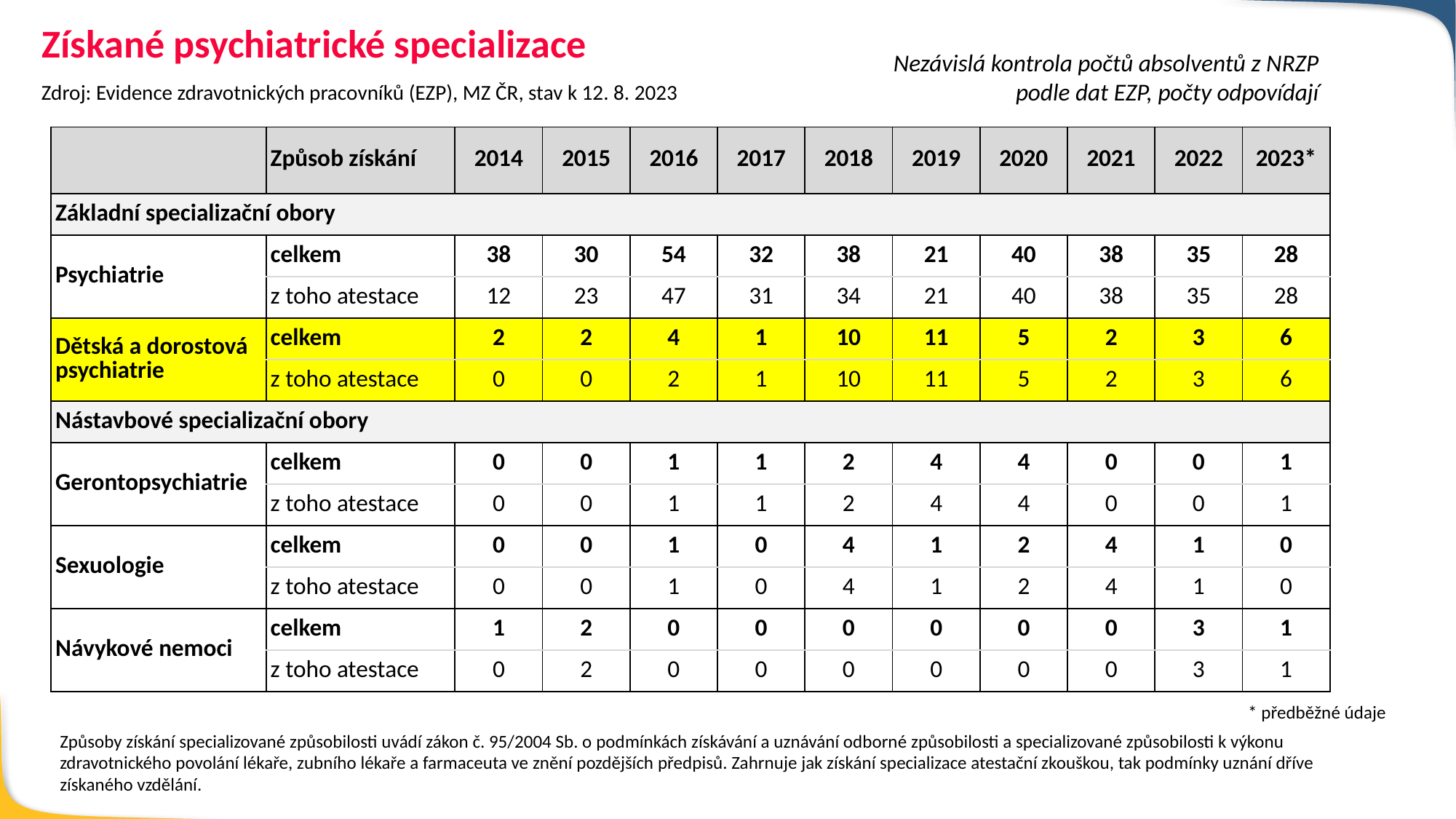

Získané psychiatrické specializace
Nezávislá kontrola počtů absolventů z NRZP podle dat EZP, počty odpovídají
Zdroj: Evidence zdravotnických pracovníků (EZP), MZ ČR, stav k 12. 8. 2023
|  | Způsob získání | 2014 | 2015 | 2016 | 2017 | 2018 | 2019 | 2020 | 2021 | 2022 | 2023\* |
| --- | --- | --- | --- | --- | --- | --- | --- | --- | --- | --- | --- |
| Základní specializační obory |  |  |  |  |  |  |  |  |  |  |  |
| Psychiatrie | celkem | 38 | 30 | 54 | 32 | 38 | 21 | 40 | 38 | 35 | 28 |
|  | z toho atestace | 12 | 23 | 47 | 31 | 34 | 21 | 40 | 38 | 35 | 28 |
| Dětská a dorostová psychiatrie | celkem | 2 | 2 | 4 | 1 | 10 | 11 | 5 | 2 | 3 | 6 |
|  | z toho atestace | 0 | 0 | 2 | 1 | 10 | 11 | 5 | 2 | 3 | 6 |
| Nástavbové specializační obory |  |  |  |  |  |  |  |  |  |  |  |
| Gerontopsychiatrie | celkem | 0 | 0 | 1 | 1 | 2 | 4 | 4 | 0 | 0 | 1 |
|  | z toho atestace | 0 | 0 | 1 | 1 | 2 | 4 | 4 | 0 | 0 | 1 |
| Sexuologie | celkem | 0 | 0 | 1 | 0 | 4 | 1 | 2 | 4 | 1 | 0 |
|  | z toho atestace | 0 | 0 | 1 | 0 | 4 | 1 | 2 | 4 | 1 | 0 |
| Návykové nemoci | celkem | 1 | 2 | 0 | 0 | 0 | 0 | 0 | 0 | 3 | 1 |
|  | z toho atestace | 0 | 2 | 0 | 0 | 0 | 0 | 0 | 0 | 3 | 1 |
* předběžné údaje
Způsoby získání specializované způsobilosti uvádí zákon č. 95/2004 Sb. o podmínkách získávání a uznávání odborné způsobilosti a specializované způsobilosti k výkonu zdravotnického povolání lékaře, zubního lékaře a farmaceuta ve znění pozdějších předpisů. Zahrnuje jak získání specializace atestační zkouškou, tak podmínky uznání dříve získaného vzdělání.